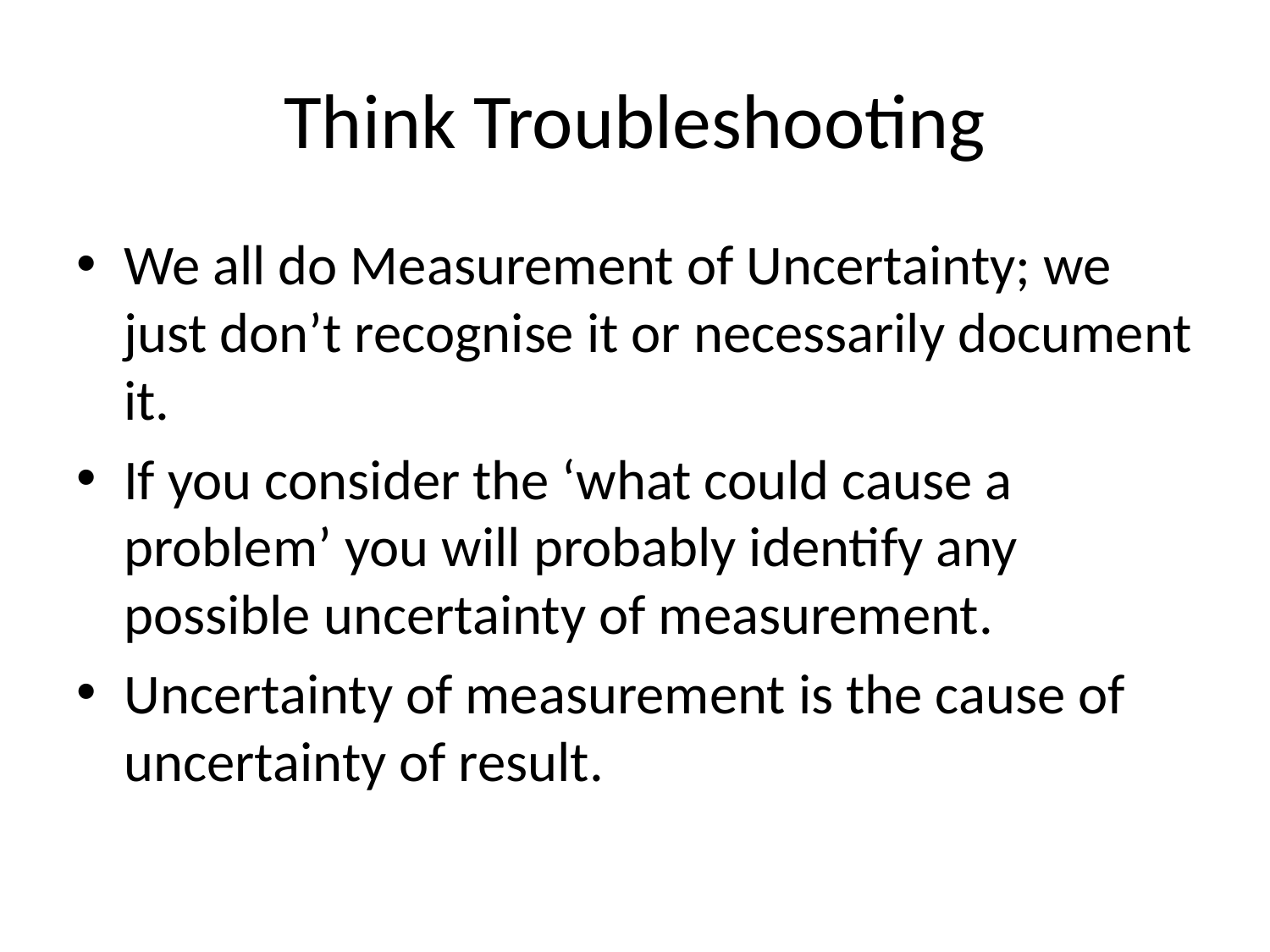

# Think Troubleshooting
We all do Measurement of Uncertainty; we just don’t recognise it or necessarily document it.
If you consider the ‘what could cause a problem’ you will probably identify any possible uncertainty of measurement.
Uncertainty of measurement is the cause of uncertainty of result.